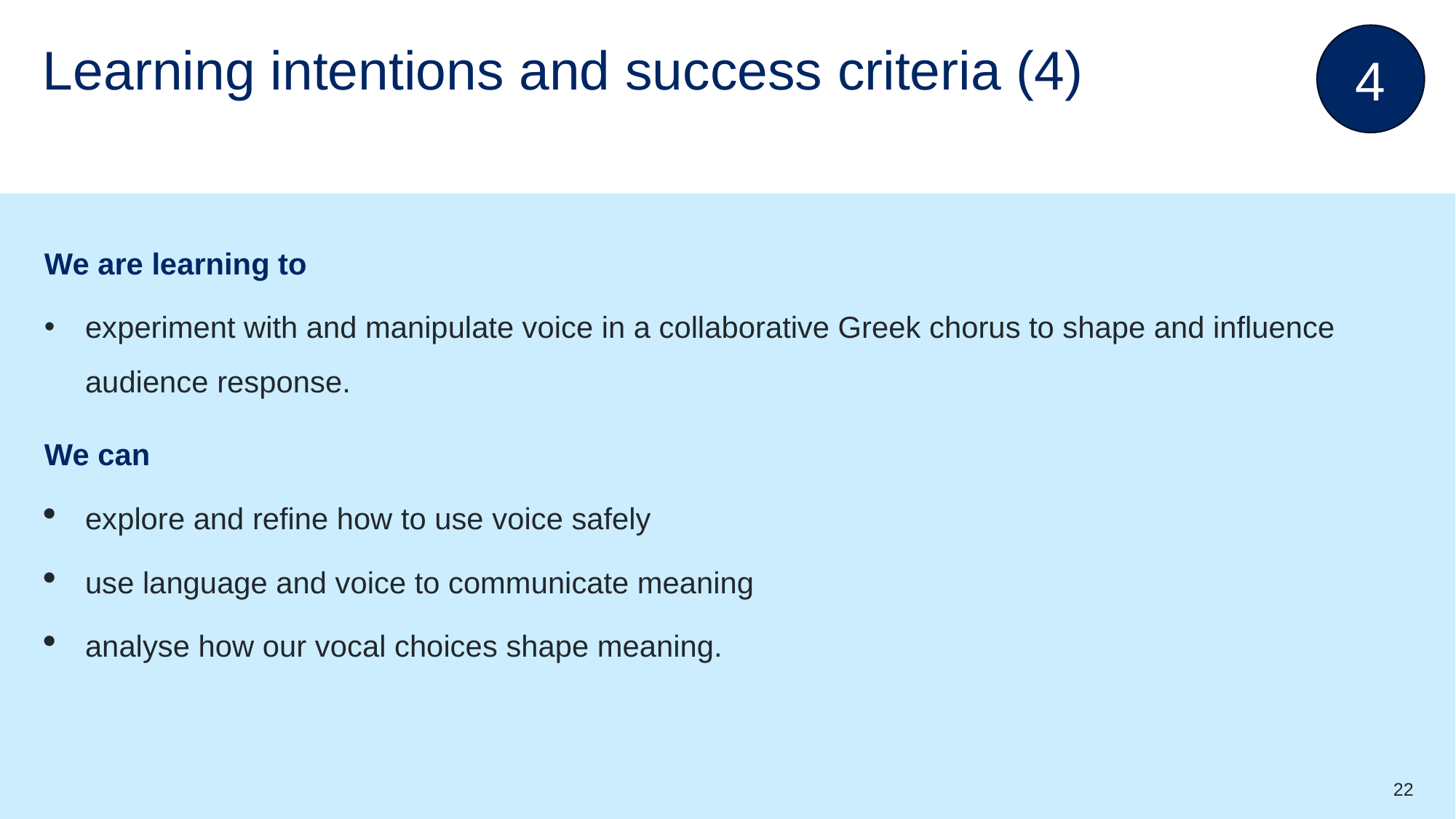

4
# Learning intentions and success criteria (4)
We are learning to
experiment with and manipulate voice in a collaborative Greek chorus to shape and influence audience response.
We can
explore and refine how to use voice safely
use language and voice to communicate meaning
analyse how our vocal choices shape meaning.
22